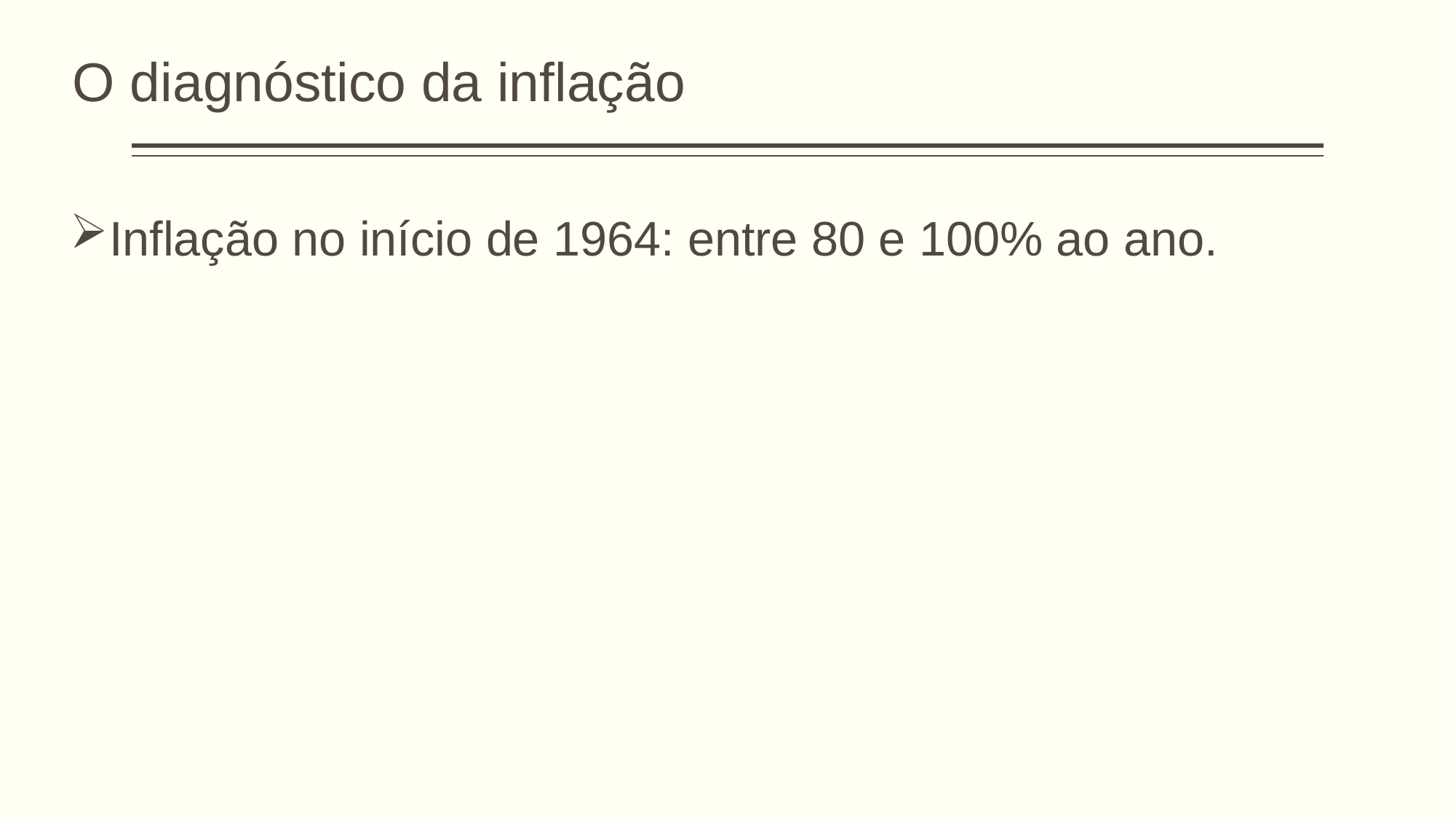

O diagnóstico da inflação
Inflação no início de 1964: entre 80 e 100% ao ano.